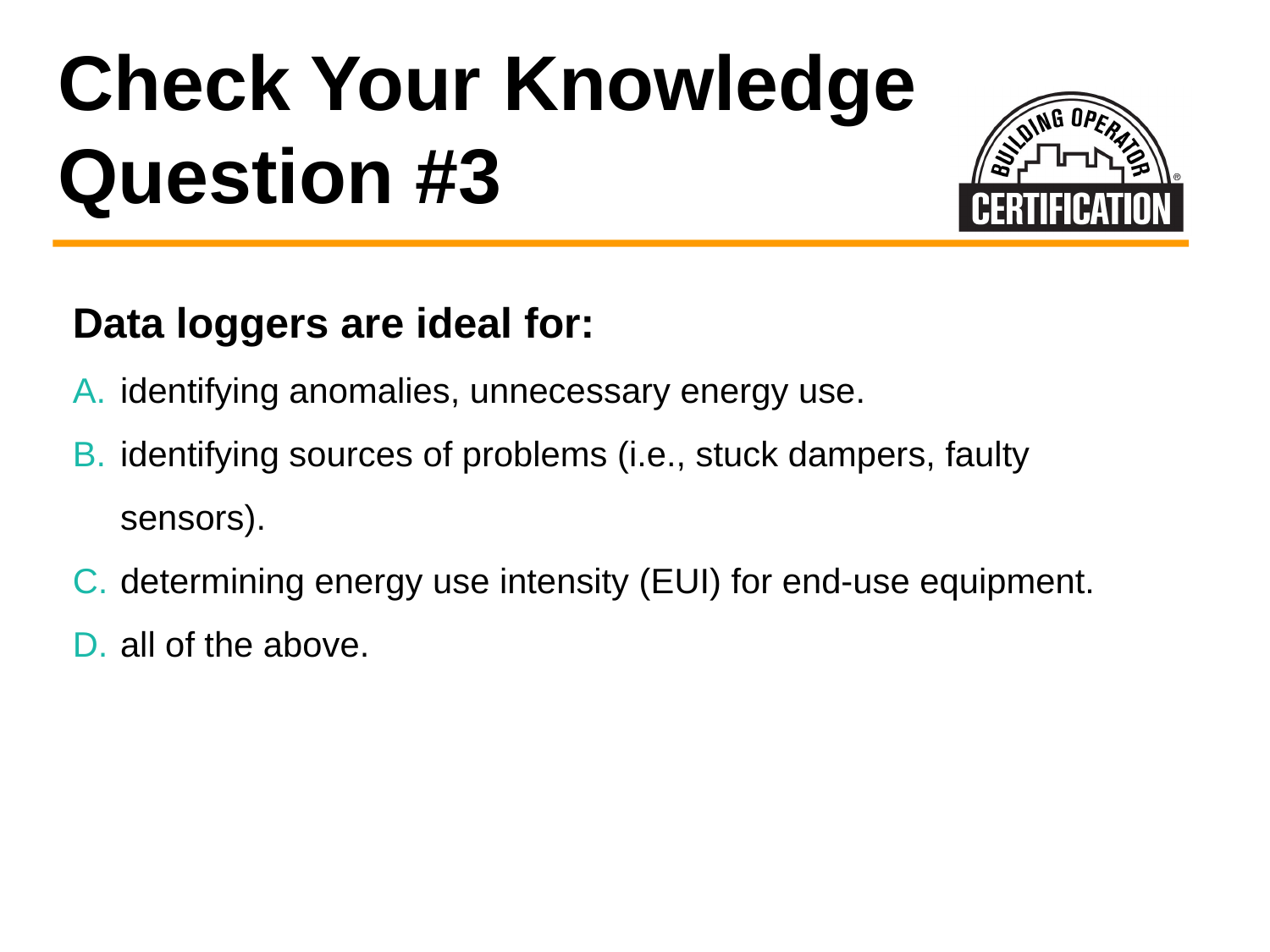

# Check Your Knowledge Question #3
Data loggers are ideal for:
identifying anomalies, unnecessary energy use.
identifying sources of problems (i.e., stuck dampers, faulty sensors).
determining energy use intensity (EUI) for end-use equipment.
all of the above.